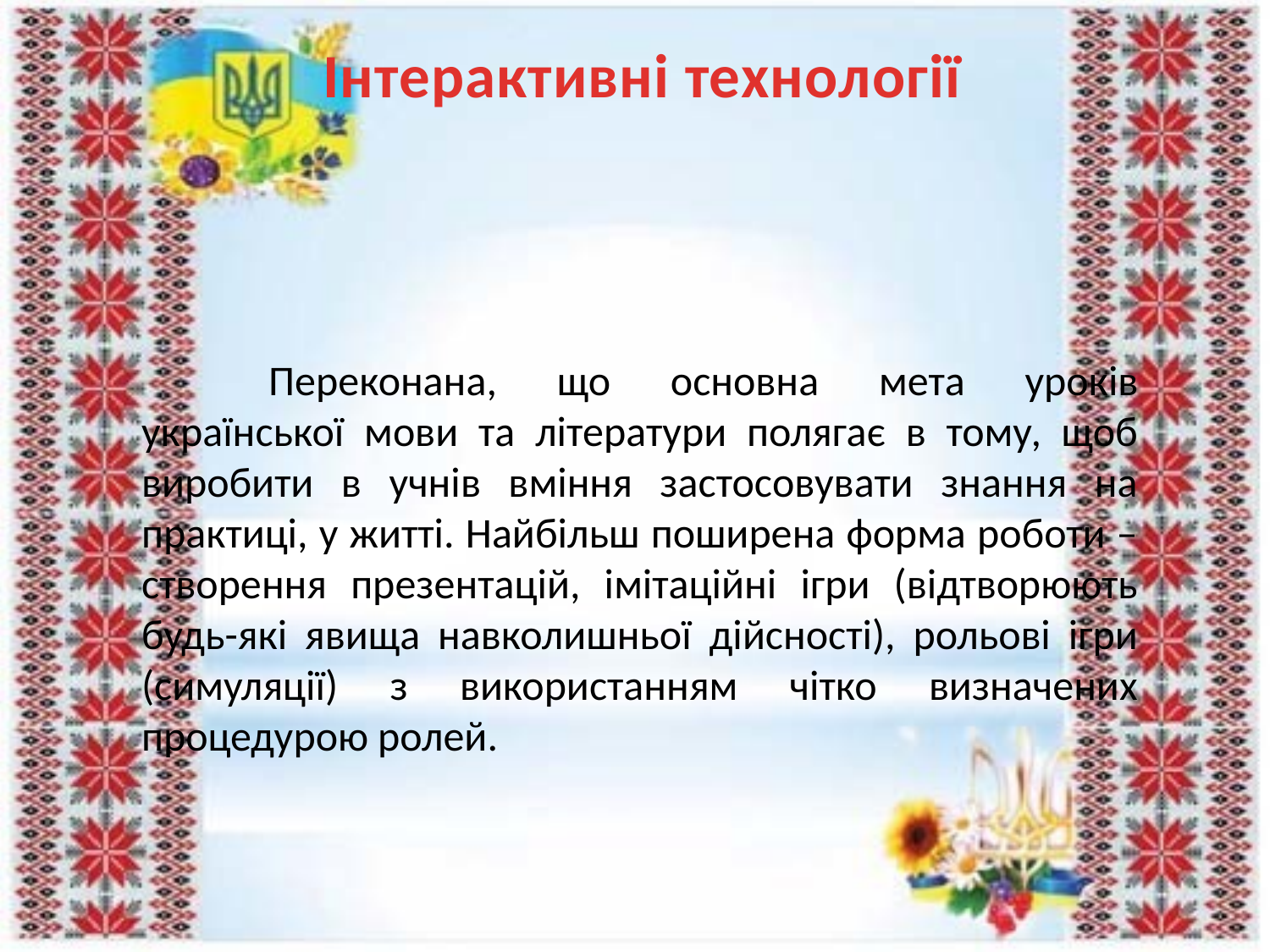

Інтерактивні технології
	Переконана, що основна мета уроків української мови та літератури полягає в тому, щоб виробити в учнів вміння застосовувати знання на практиці, у житті. Найбільш поширена форма роботи – створення презентацій, імітаційні ігри (відтворюють будь-які явища навколишньої дійсності), рольові ігри (симуляції) з використанням чітко визначених процедурою ролей.